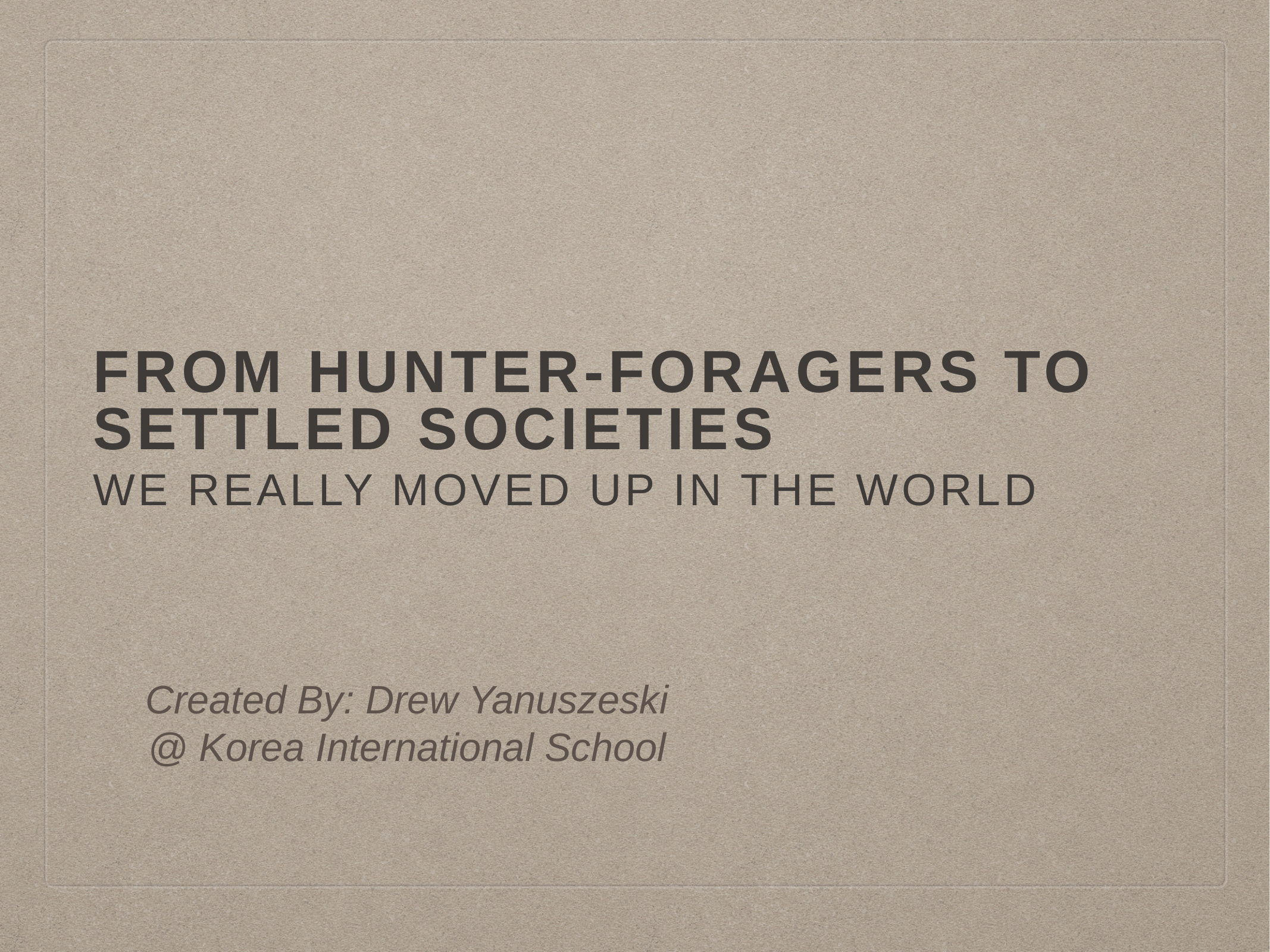

# From Hunter-Foragers to Settled Societies
We really moved up in the world
Created By: Drew Yanuszeski
@ Korea International School